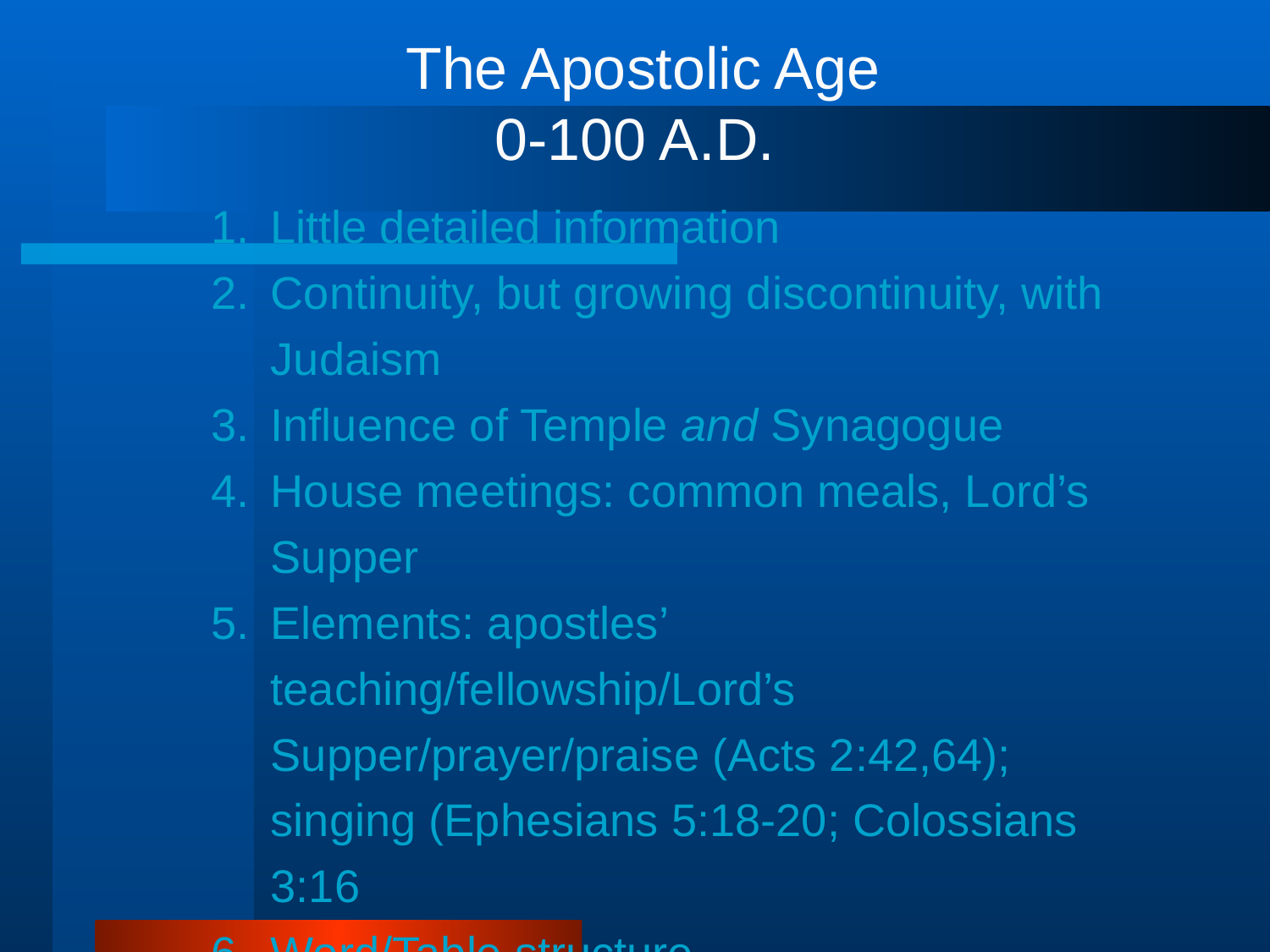

The Apostolic Age
0-100 A.D.
Little detailed information
Continuity, but growing discontinuity, with Judaism
Influence of Temple and Synagogue
House meetings: common meals, Lord’s Supper
Elements: apostles’ teaching/fellowship/Lord’s Supper/prayer/praise (Acts 2:42,64); singing (Ephesians 5:18-20; Colossians 3:16
Word/Table structure